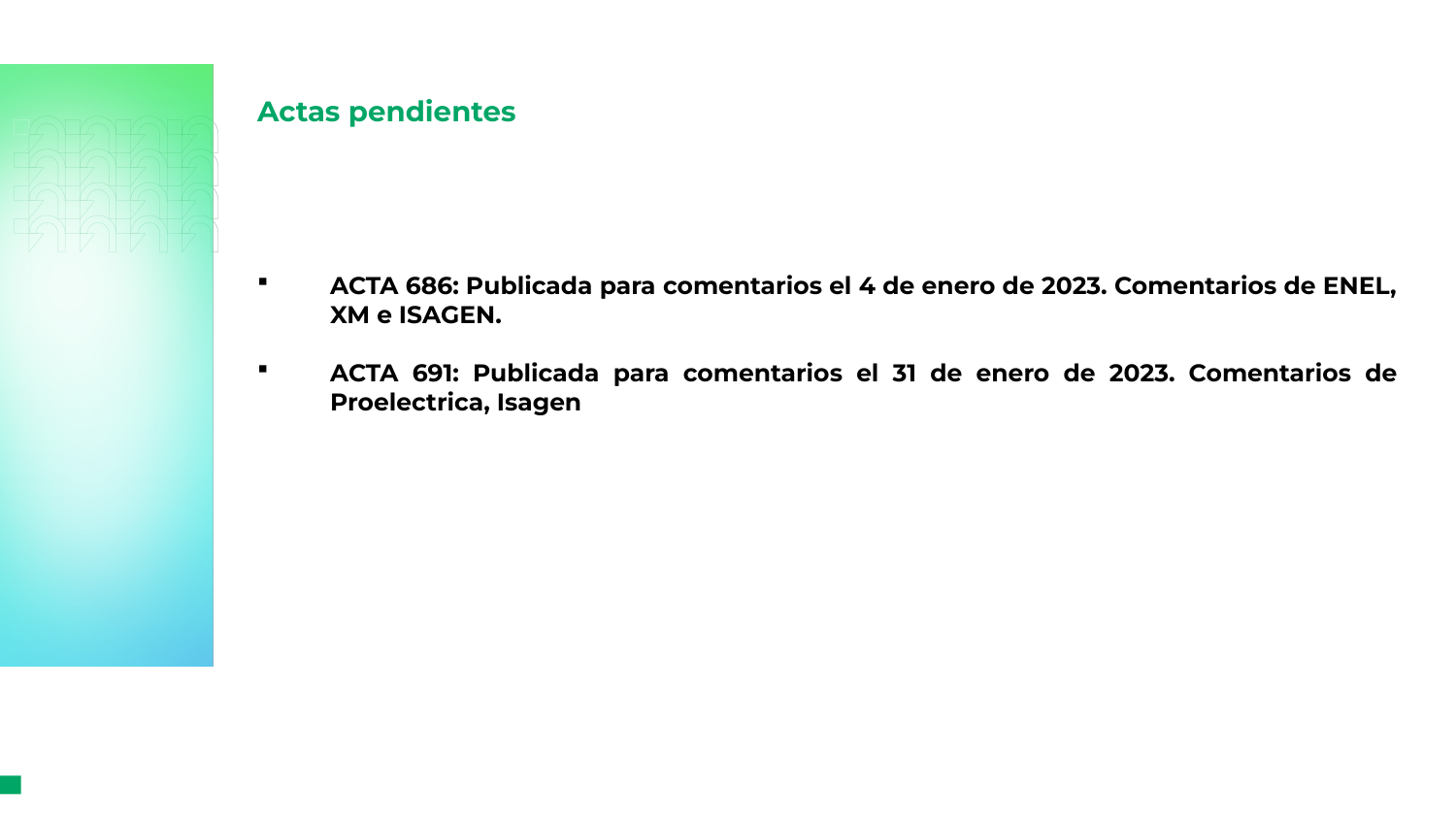

Actas pendientes

ACTA 686: Publicada para comentarios el 4 de enero de 2023. Comentarios de ENEL, XM e ISAGEN.

ACTA 691: Publicada para comentarios el 31 de enero de 2023. Comentarios de Proelectrica, Isagen